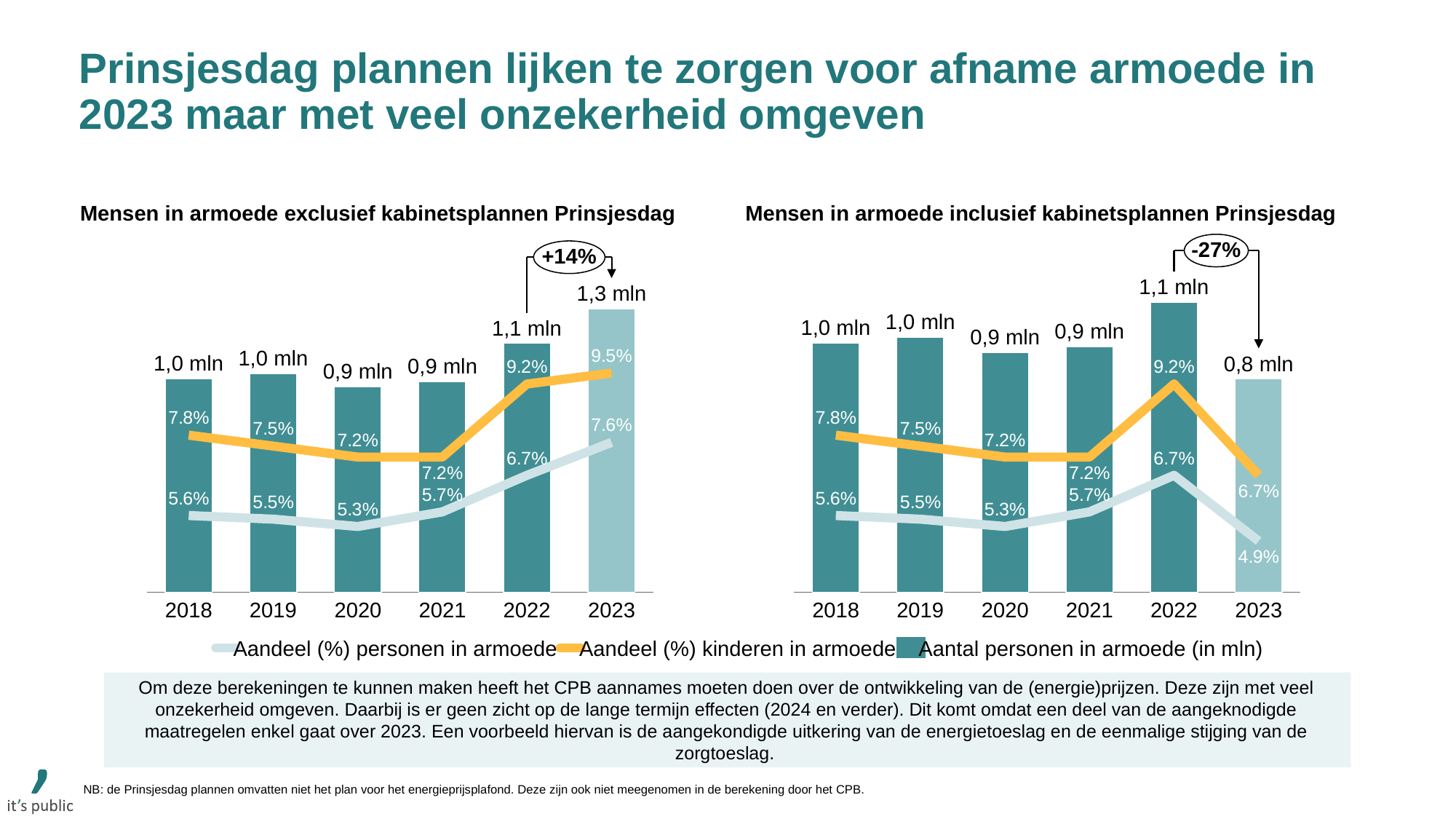

# Prinsjesdag plannen lijken te zorgen voor afname armoede in 2023 maar met veel onzekerheid omgeven

Mensen in armoede exclusief kabinetsplannen Prinsjesdag
Mensen in armoede inclusief kabinetsplannen Prinsjesdag

-27%
+14%

### Chart

| Category |  |  |  |
|---|---|---|---|

### Chart

| Category |  |  |  |
|---|---|---|---|
1,1 mln
1,3 mln
1,0 mln
1,0 mln
1,1 mln
0,9 mln
0,9 mln
1,0 mln
1,0 mln
0,8 mln
0,9 mln
0,9 mln
2018
2019
2020
2021
2022
2023
2018
2019
2020
2021
2022
2023

Aandeel (%) personen in armoede
Aandeel (%) kinderen in armoede
Aantal personen in armoede (in mln)
Om deze berekeningen te kunnen maken heeft het CPB aannames moeten doen over de ontwikkeling van de (energie)prijzen. Deze zijn met veel onzekerheid omgeven. Daarbij is er geen zicht op de lange termijn effecten (2024 en verder). Dit komt omdat een deel van de aangeknodigde maatregelen enkel gaat over 2023. Een voorbeeld hiervan is de aangekondigde uitkering van de energietoeslag en de eenmalige stijging van de zorgtoeslag.
NB: de Prinsjesdag plannen omvatten niet het plan voor het energieprijsplafond. Deze zijn ook niet meegenomen in de berekening door het CPB.